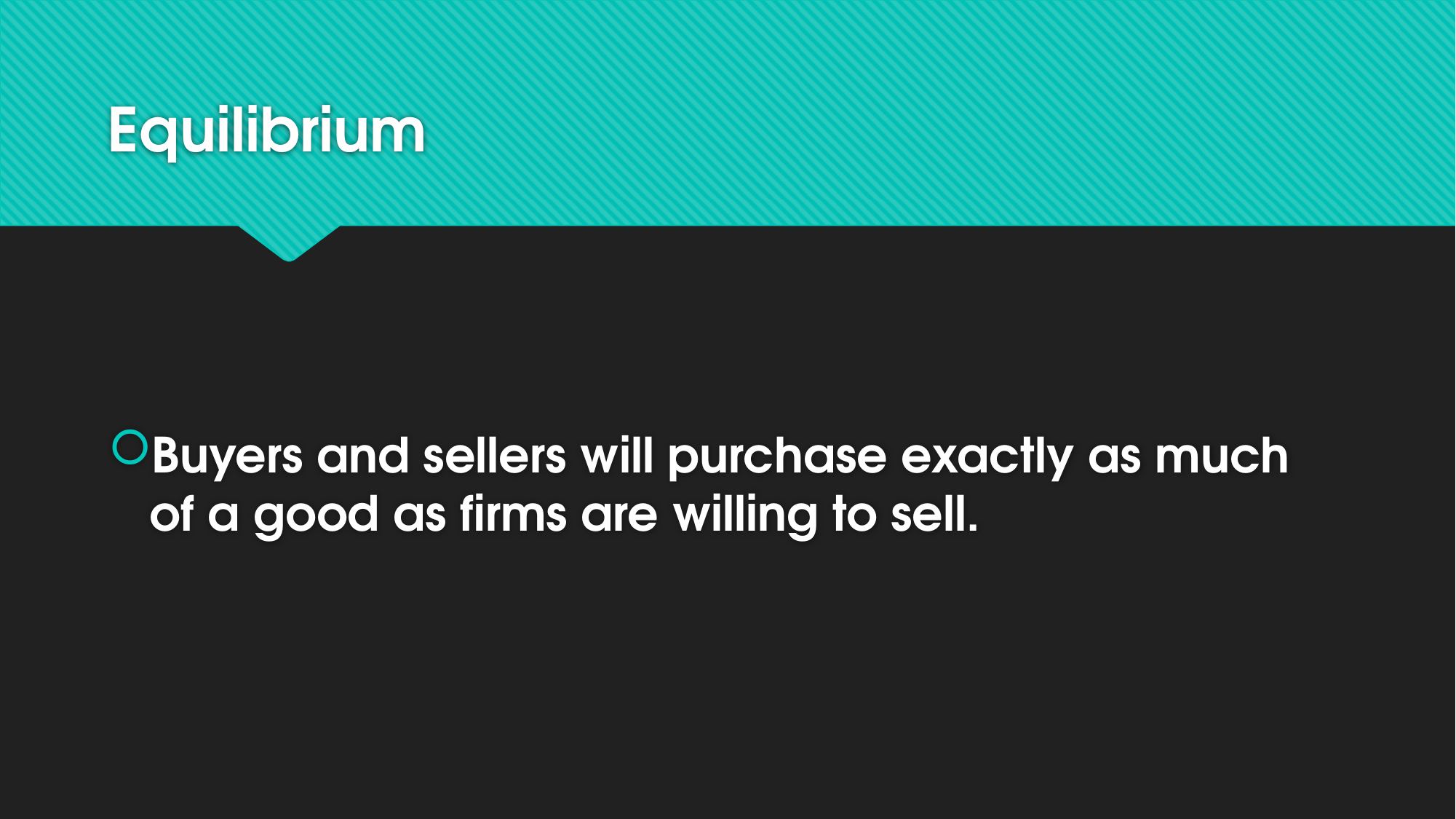

# Equilibrium
Buyers and sellers will purchase exactly as much of a good as firms are willing to sell.